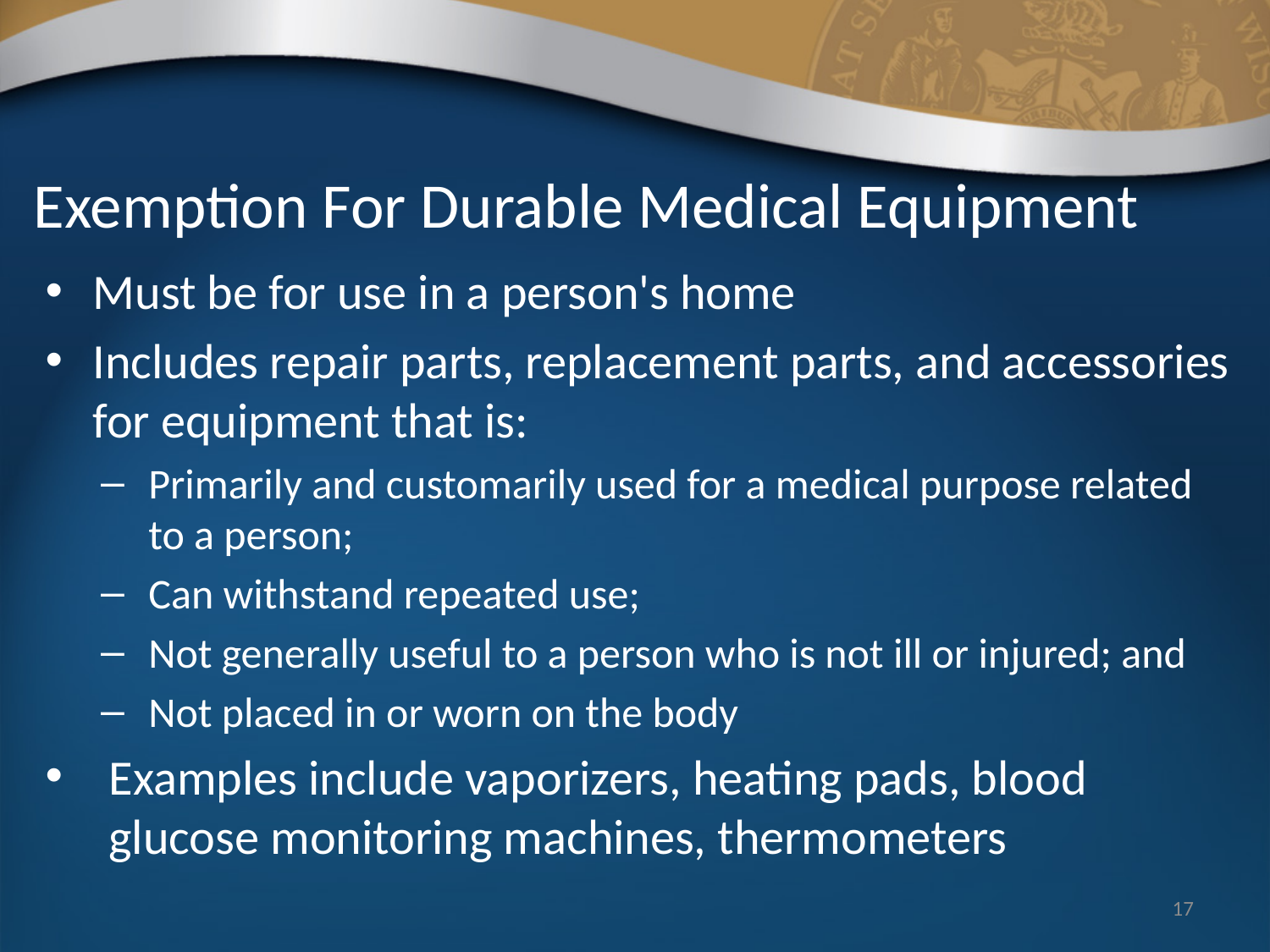

# Exemption For Durable Medical Equipment
Must be for use in a person's home
Includes repair parts, replacement parts, and accessories for equipment that is:
Primarily and customarily used for a medical purpose related to a person;
Can withstand repeated use;
Not generally useful to a person who is not ill or injured; and
Not placed in or worn on the body
Examples include vaporizers, heating pads, blood glucose monitoring machines, thermometers
17